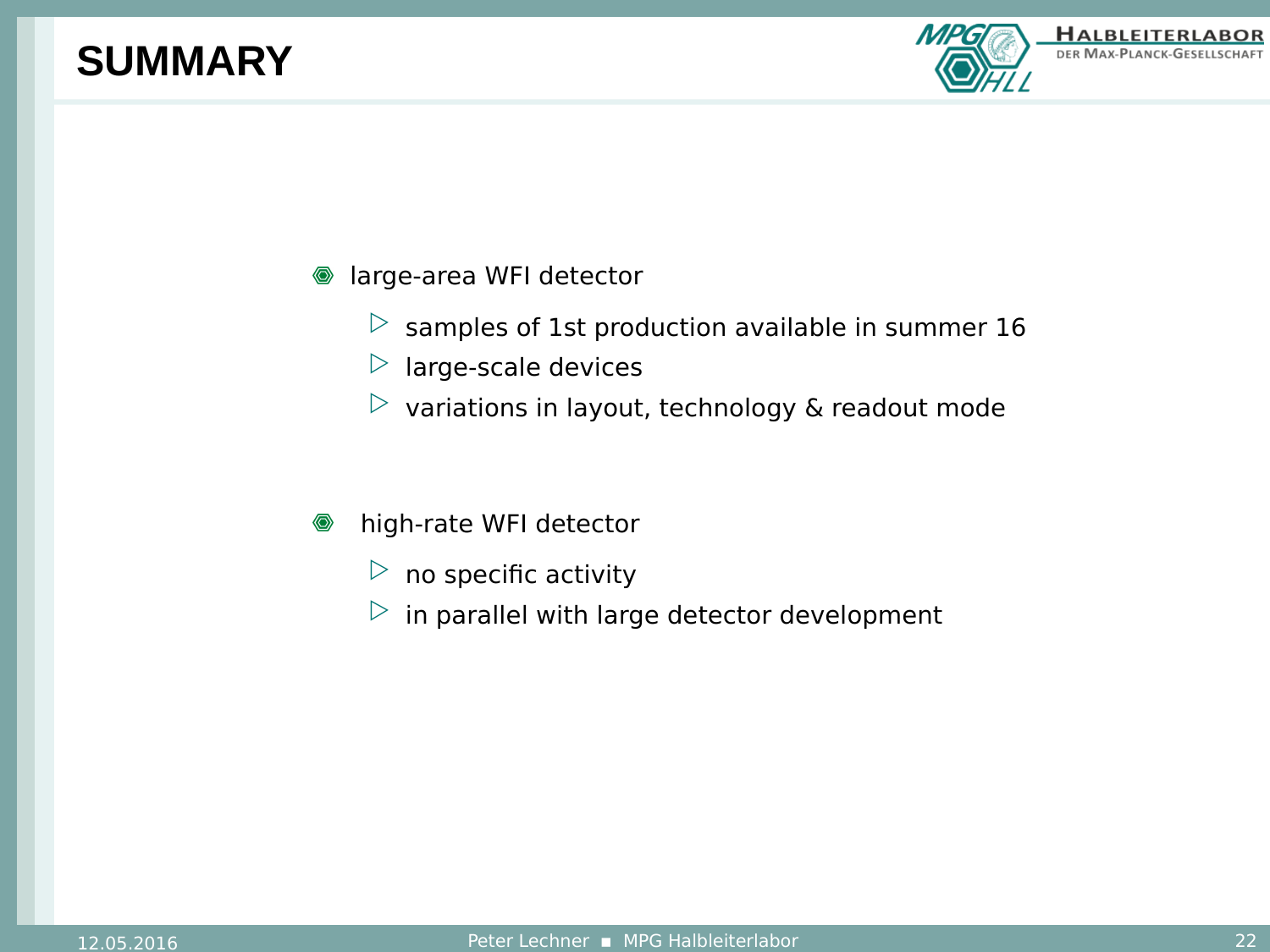

# Summary
large-area WFI detector
samples of 1st production available in summer 16
large-scale devices
variations in layout, technology & readout mode

high-rate WFI detector
no specific activity
in parallel with large detector development

Peter Lechner  ▪  MPG Halbleiterlabor
22